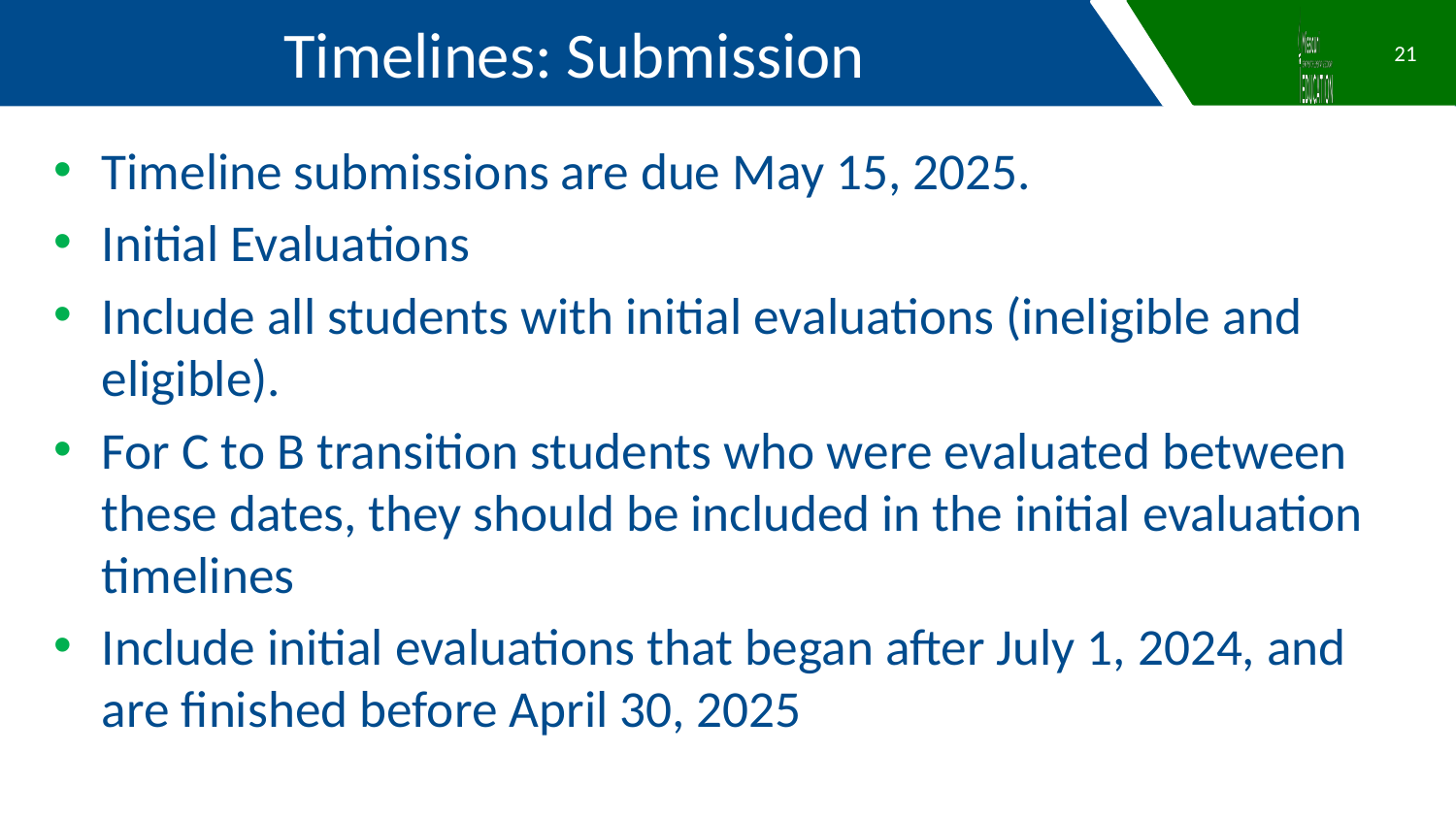

Timelines: Submission
21
Timeline submissions are due May 15, 2025.
Initial Evaluations
Include all students with initial evaluations (ineligible and eligible).
For C to B transition students who were evaluated between these dates, they should be included in the initial evaluation timelines
Include initial evaluations that began after July 1, 2024, and are finished before April 30, 2025